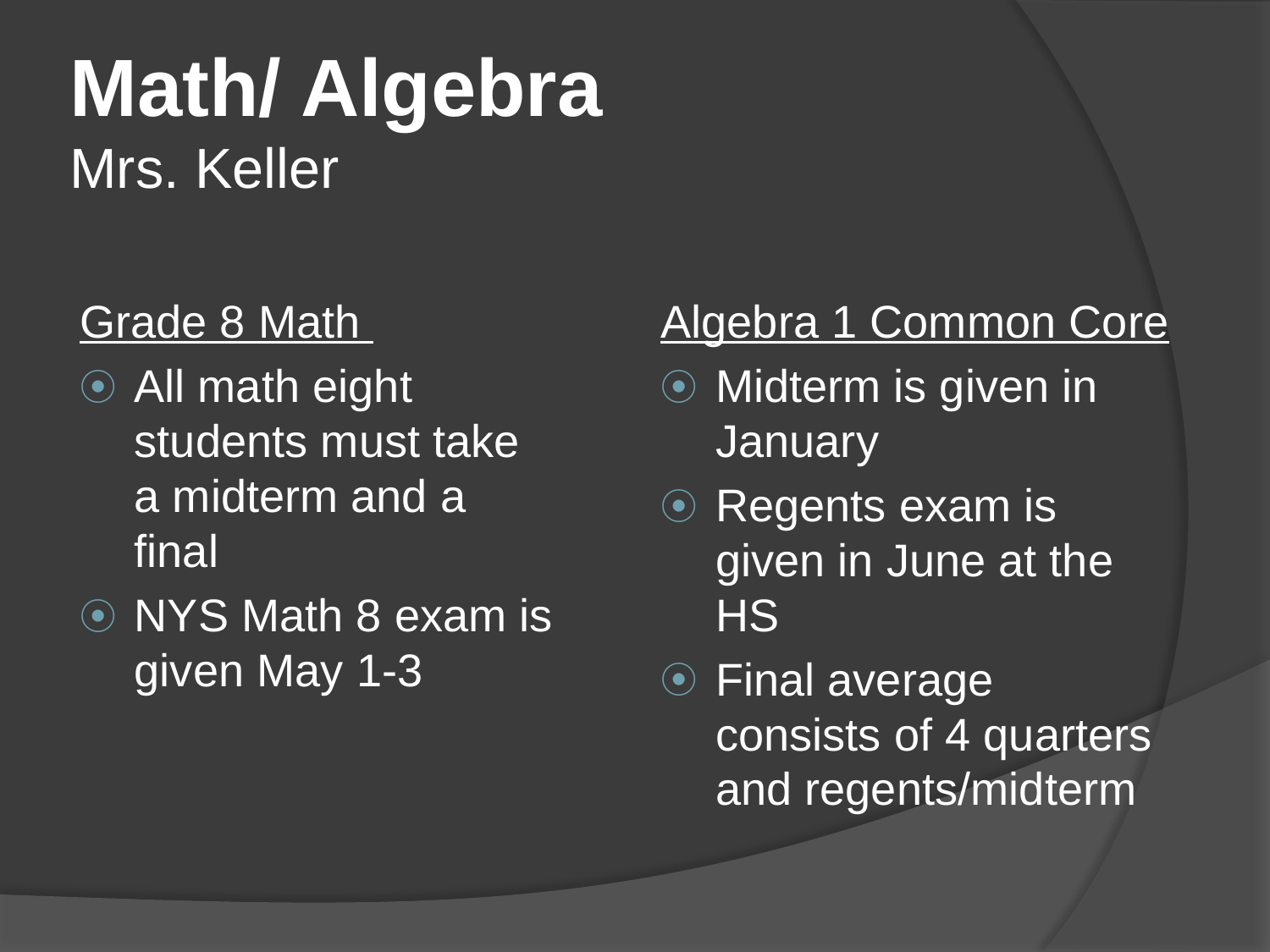

# Math/ Algebra
Mrs. Keller
Grade 8 Math
All math eight students must take a midterm and a final
NYS Math 8 exam is given May 1-3

Algebra 1 Common Core
Midterm is given in January
Regents exam is given in June at the HS
Final average consists of 4 quarters and regents/midterm